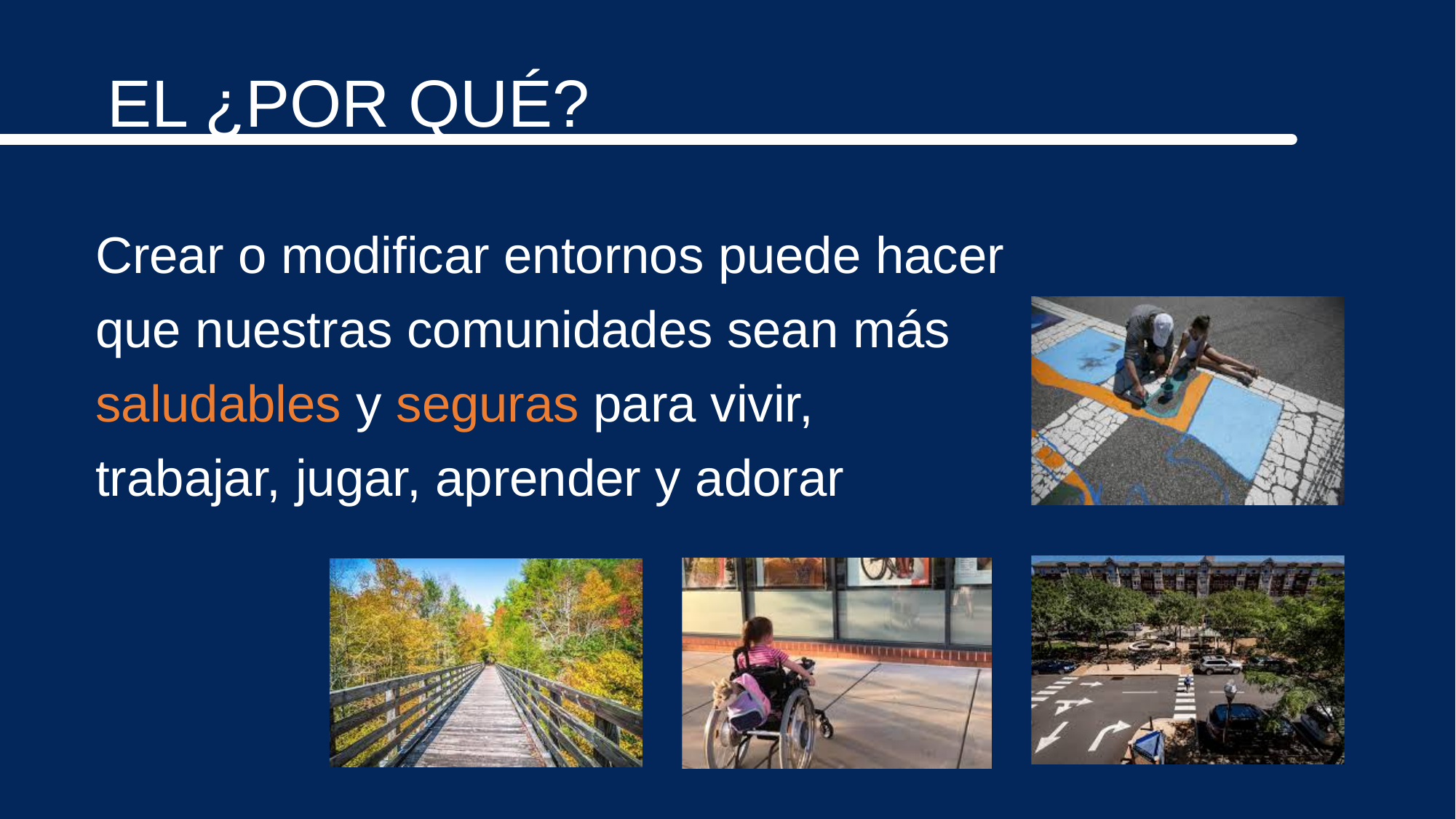

EL ¿POR QUÉ?
Crear o modificar entornos puede hacer que nuestras comunidades sean más saludables y seguras para vivir, trabajar, jugar, aprender y adorar